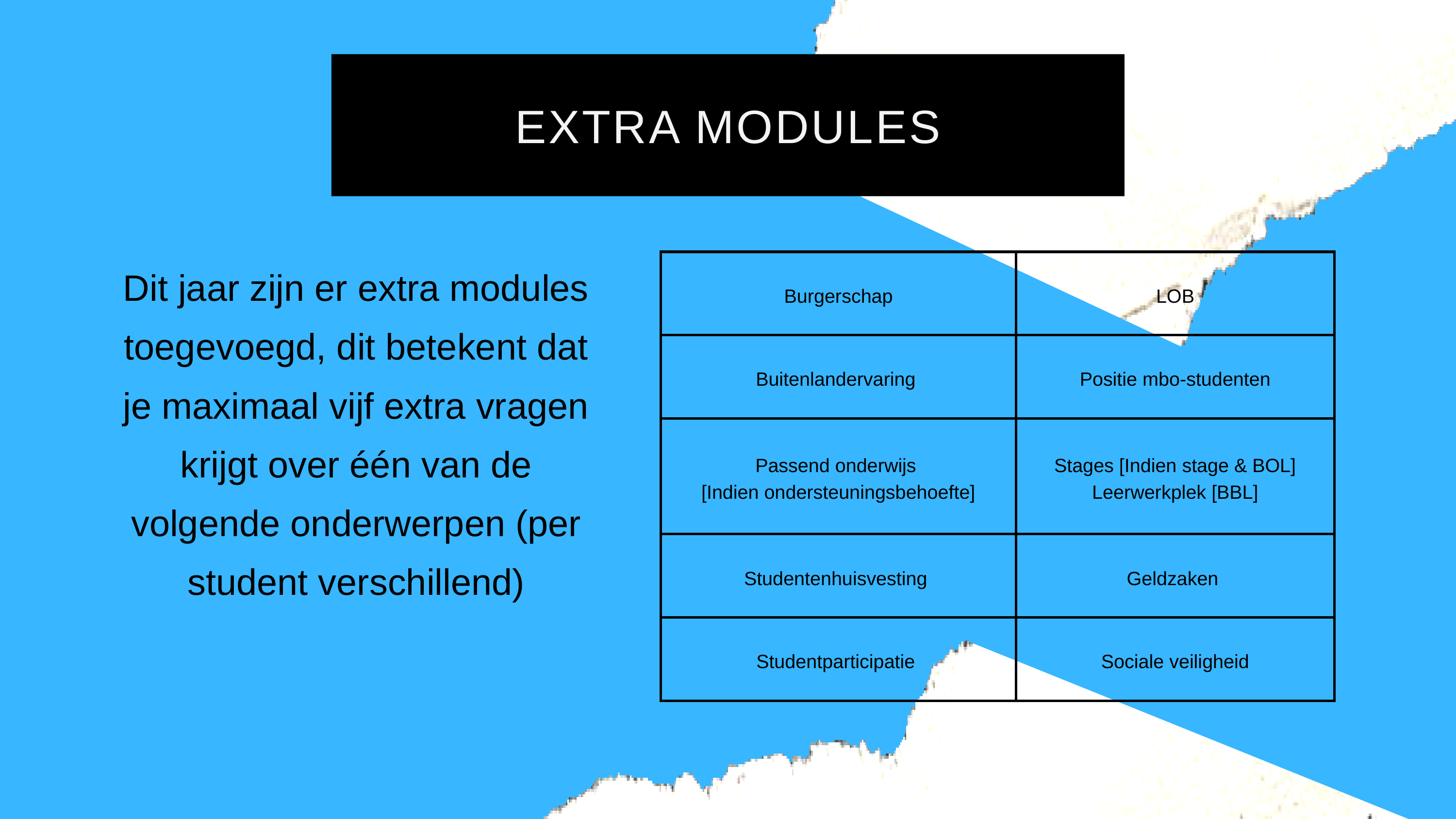

EXTRA MODULES
Dit jaar zijn er extra modules toegevoegd, dit betekent dat je maximaal vijf extra vragen krijgt over één van de volgende onderwerpen (per student verschillend)
| Burgerschap | LOB |
| --- | --- |
| Buitenlandervaring | Positie mbo-studenten |
| Passend onderwijs [Indien ondersteuningsbehoefte] | Stages [Indien stage & BOL] Leerwerkplek [BBL] |
| Studentenhuisvesting | Geldzaken |
| Studentparticipatie | Sociale veiligheid |